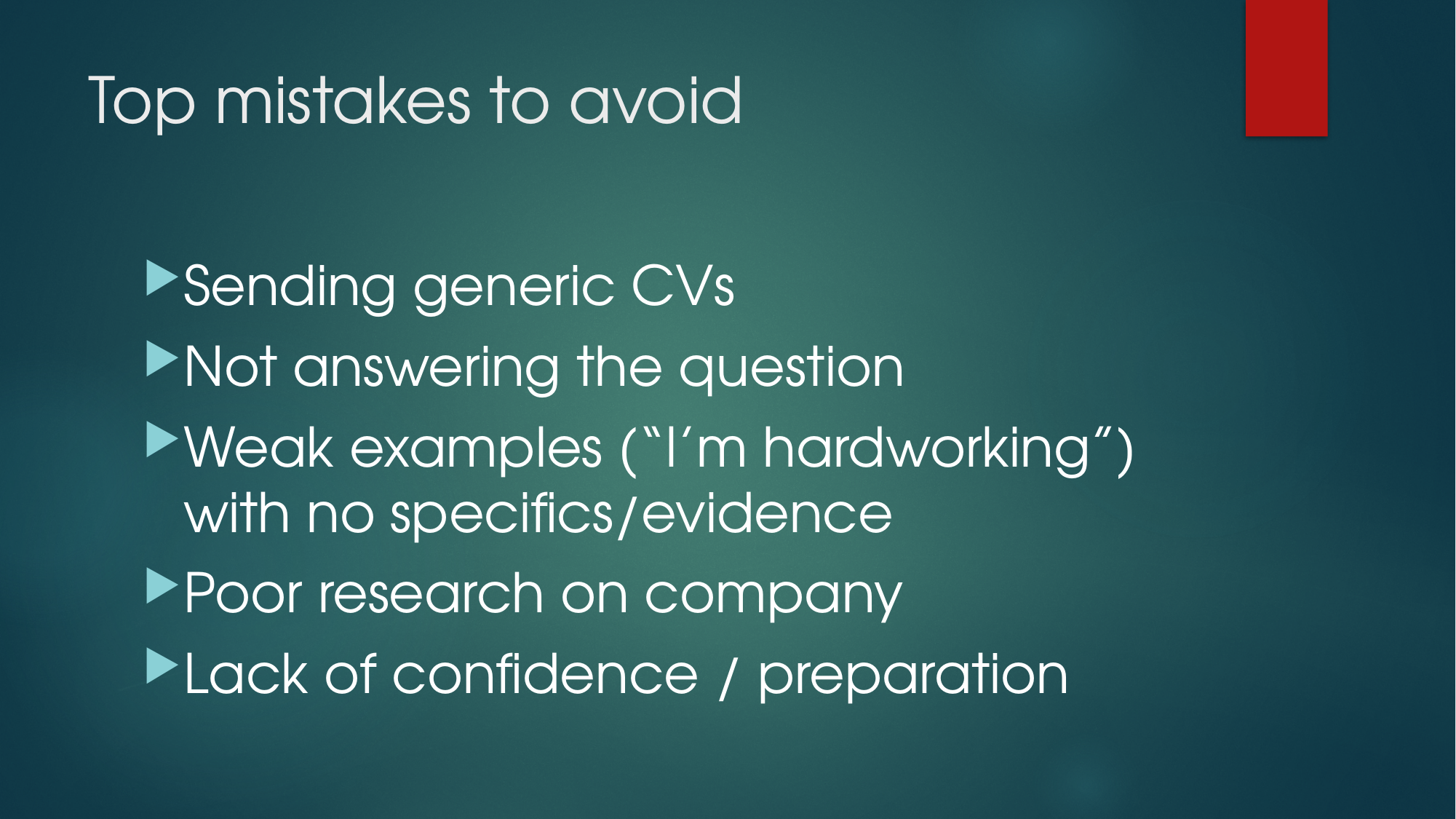

# Top mistakes to avoid
Sending generic CVs
Not answering the question
Weak examples (“I’m hardworking”) with no specifics/evidence
Poor research on company
Lack of confidence / preparation